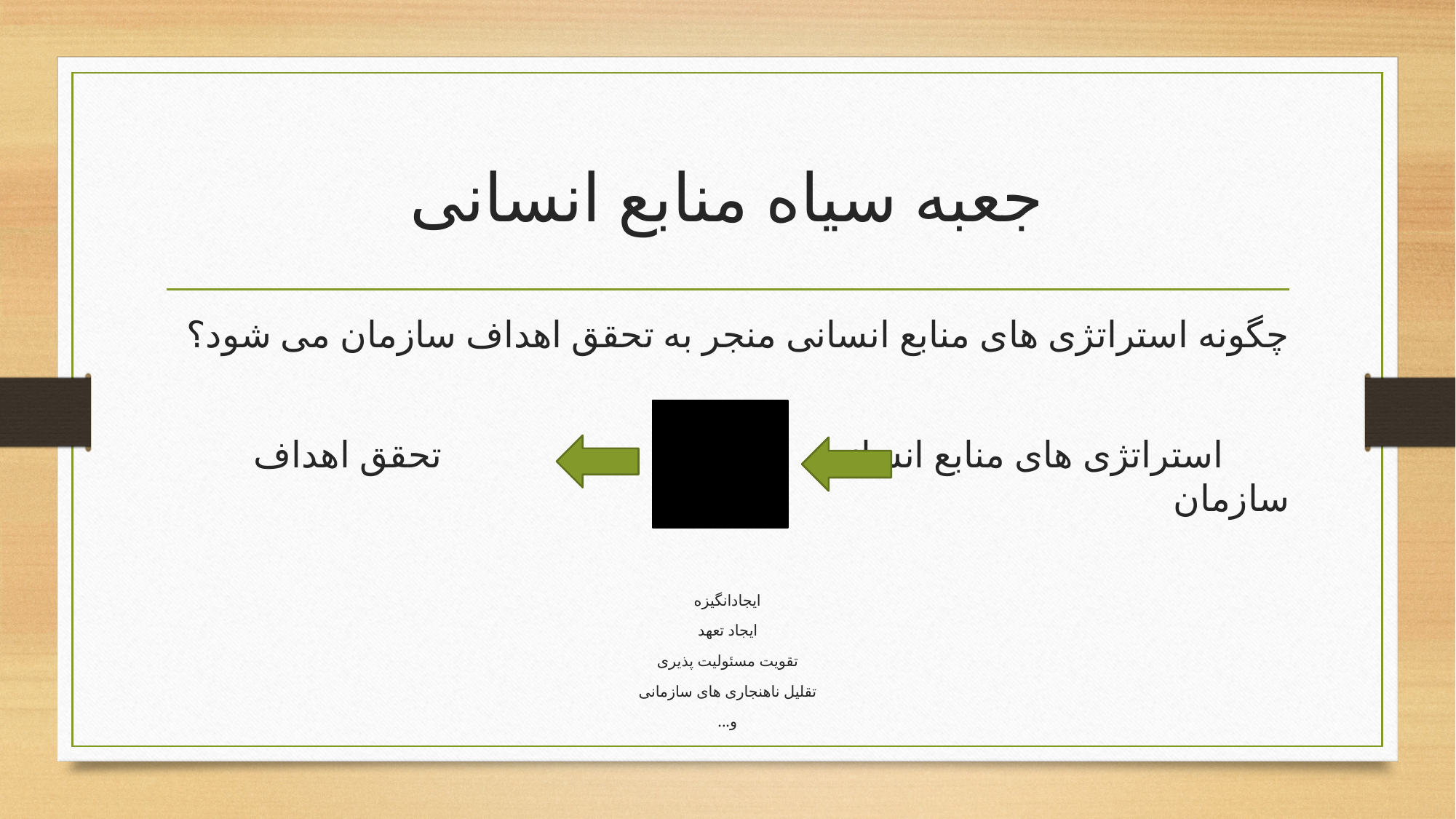

# جعبه سیاه منابع انسانی
چگونه استراتژی های منابع انسانی منجر به تحقق اهداف سازمان می شود؟

       استراتژی های منابع انسانی                                        تحقق اهداف سازمان

ایجادانگیزه
ایجاد تعهد
تقویت مسئولیت پذیری
تقلیل ناهنجاری های سازمانی
و...